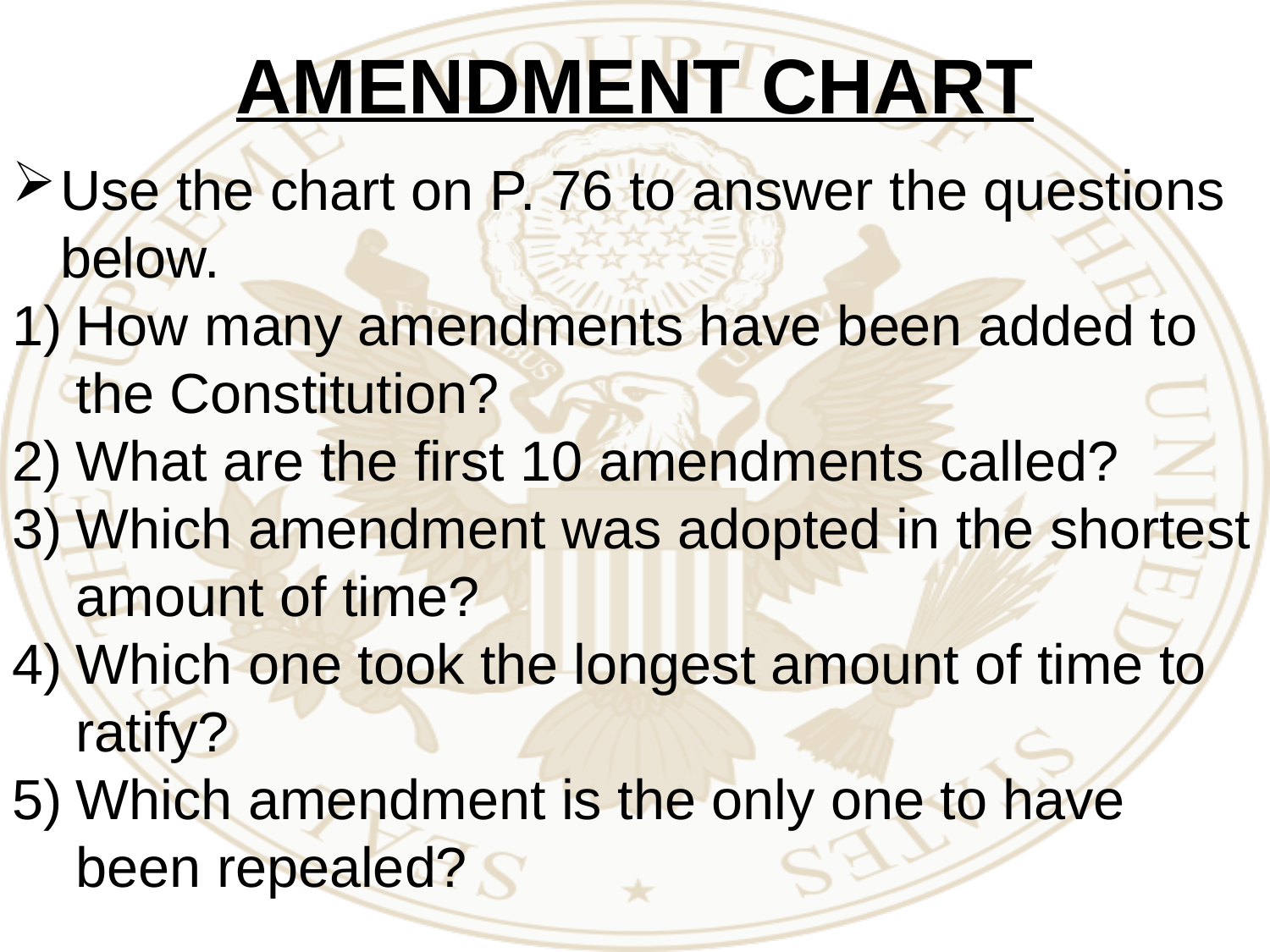

AMENDMENT CHART
Use the chart on P. 76 to answer the questions below.
How many amendments have been added to the Constitution?
What are the first 10 amendments called?
Which amendment was adopted in the shortest amount of time?
Which one took the longest amount of time to ratify?
Which amendment is the only one to have been repealed?